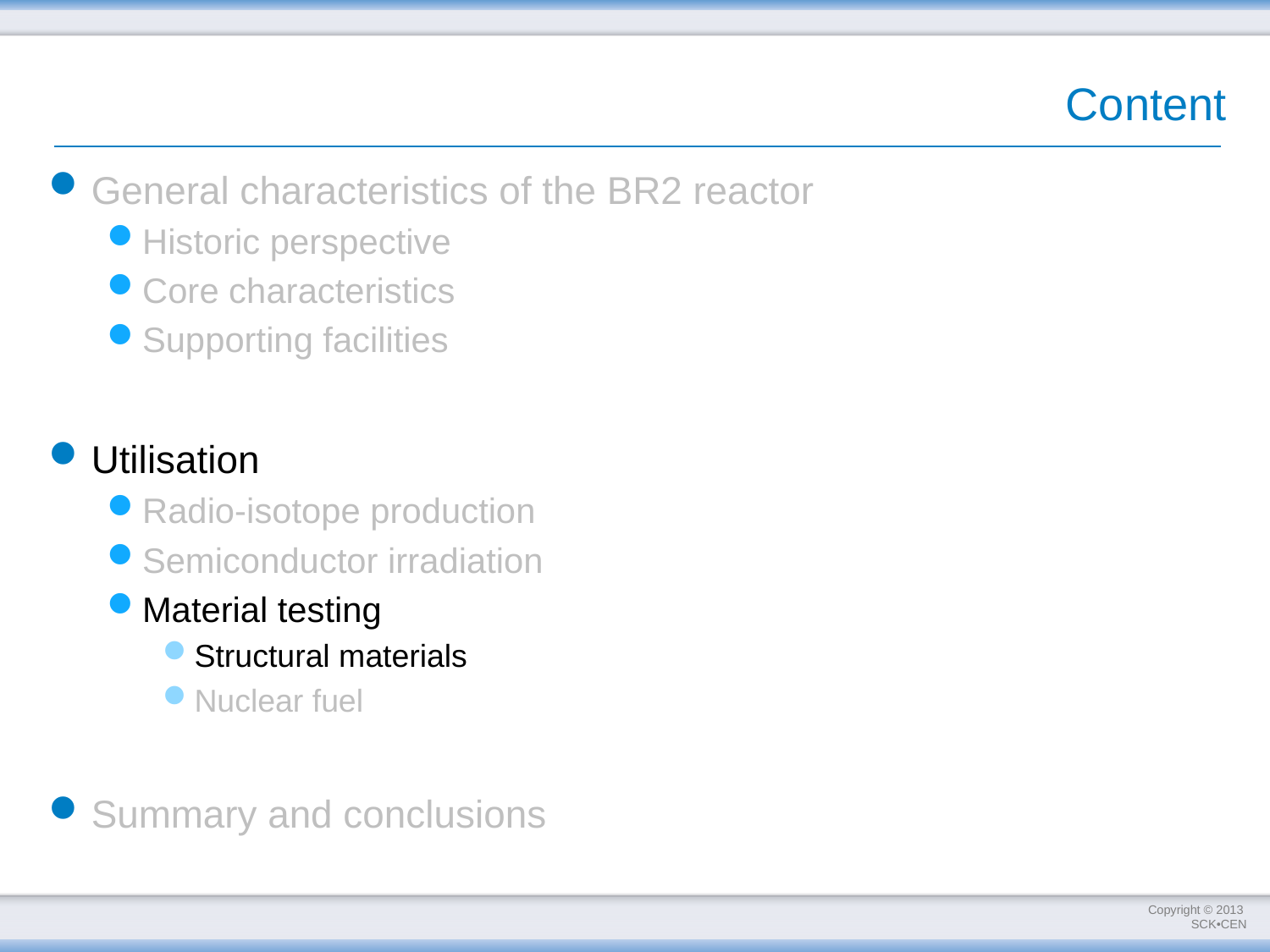

# Content
General characteristics of the BR2 reactor
Historic perspective
Core characteristics
Supporting facilities

Utilisation
Radio-isotope production
Semiconductor irradiation
Material testing
Structural materials
Nuclear fuel

Summary and conclusions